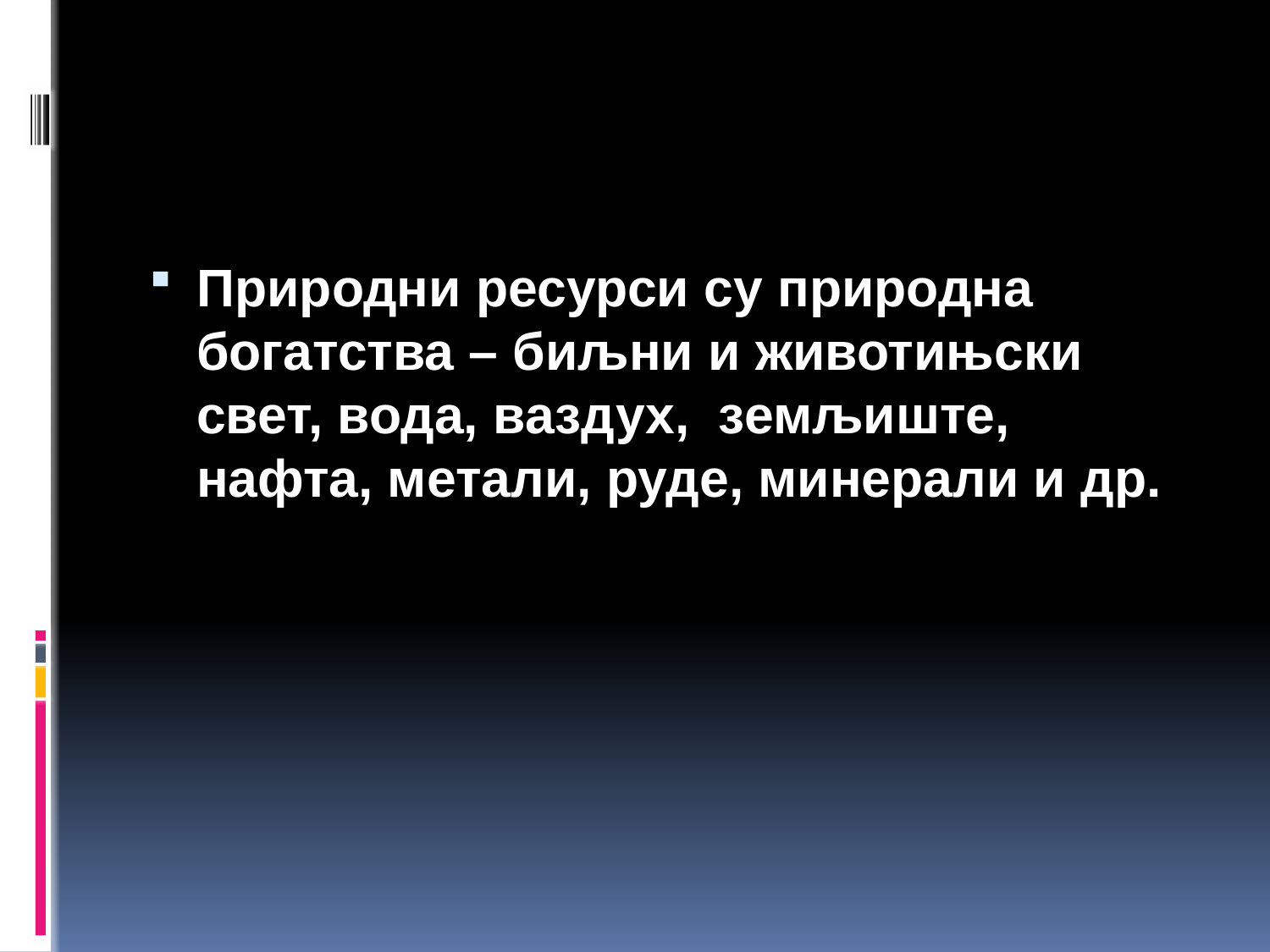

#
Природни ресурси су природна богатства – биљни и животињски свет, вода, ваздух,  земљиште, нафта, метали, руде, минерали и др.